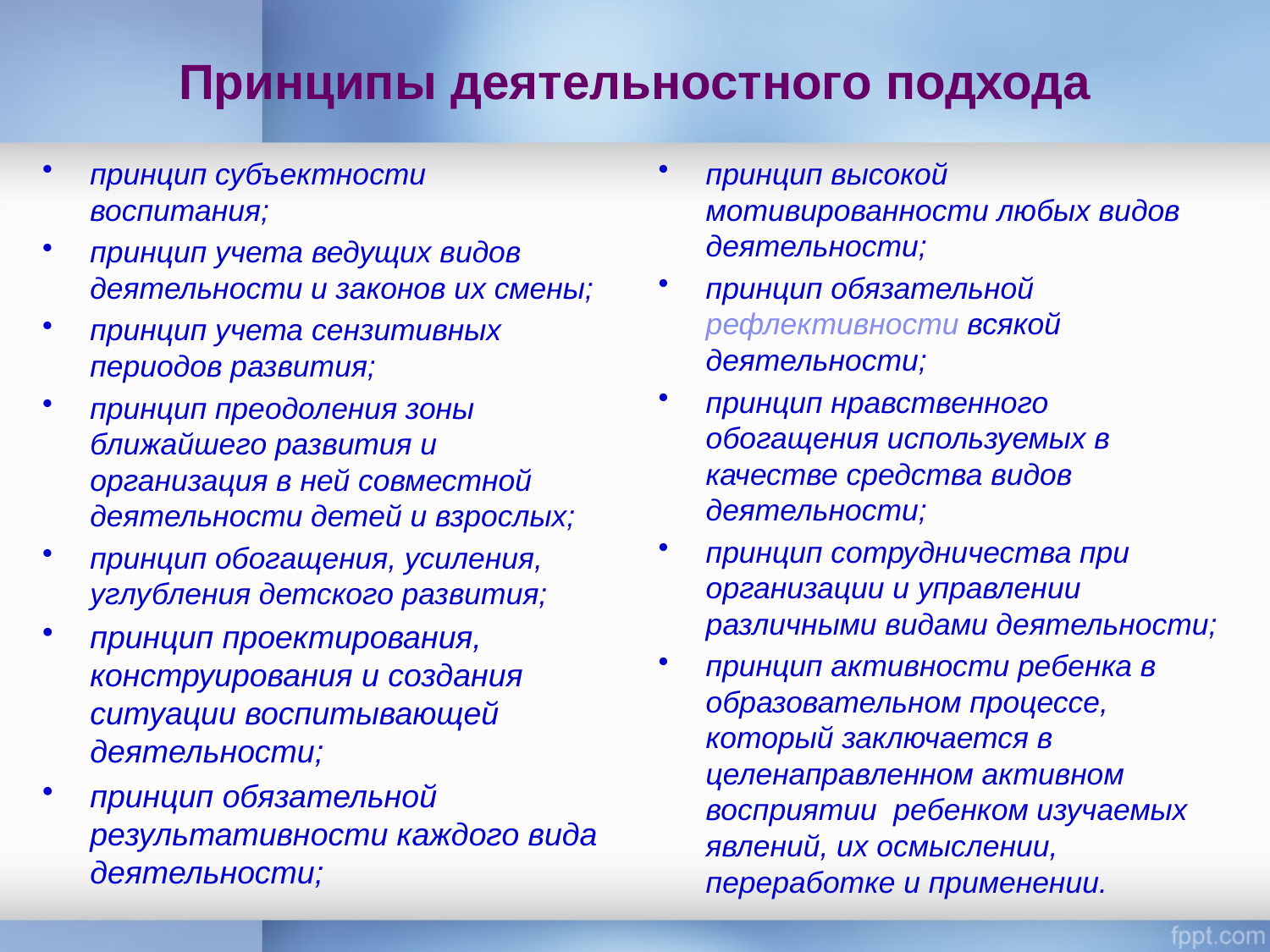

# Принципы деятельностного подхода
принцип субъектности воспитания;
принцип учета ведущих видов деятельности и законов их смены;
принцип учета сензитивных периодов развития;
принцип преодоления зоны ближайшего развития и организация в ней совместной деятельности детей и взрослых;
принцип обогащения, усиления, углубления детского развития;
принцип проектирования, конструирования и создания ситуации воспитывающей деятельности;
принцип обязательной  результативности каждого вида деятельности;

принцип высокой  мотивированности любых видов деятельности;
принцип обязательной рефлективности всякой деятельности;
принцип нравственного обогащения используемых в качестве средства видов деятельности;
принцип сотрудничества при организации и управлении различными видами деятельности;
принцип активности ребенка в образовательном процессе, который заключается в целенаправленном активном восприятии  ребенком изучаемых явлений, их осмыслении, переработке и применении.